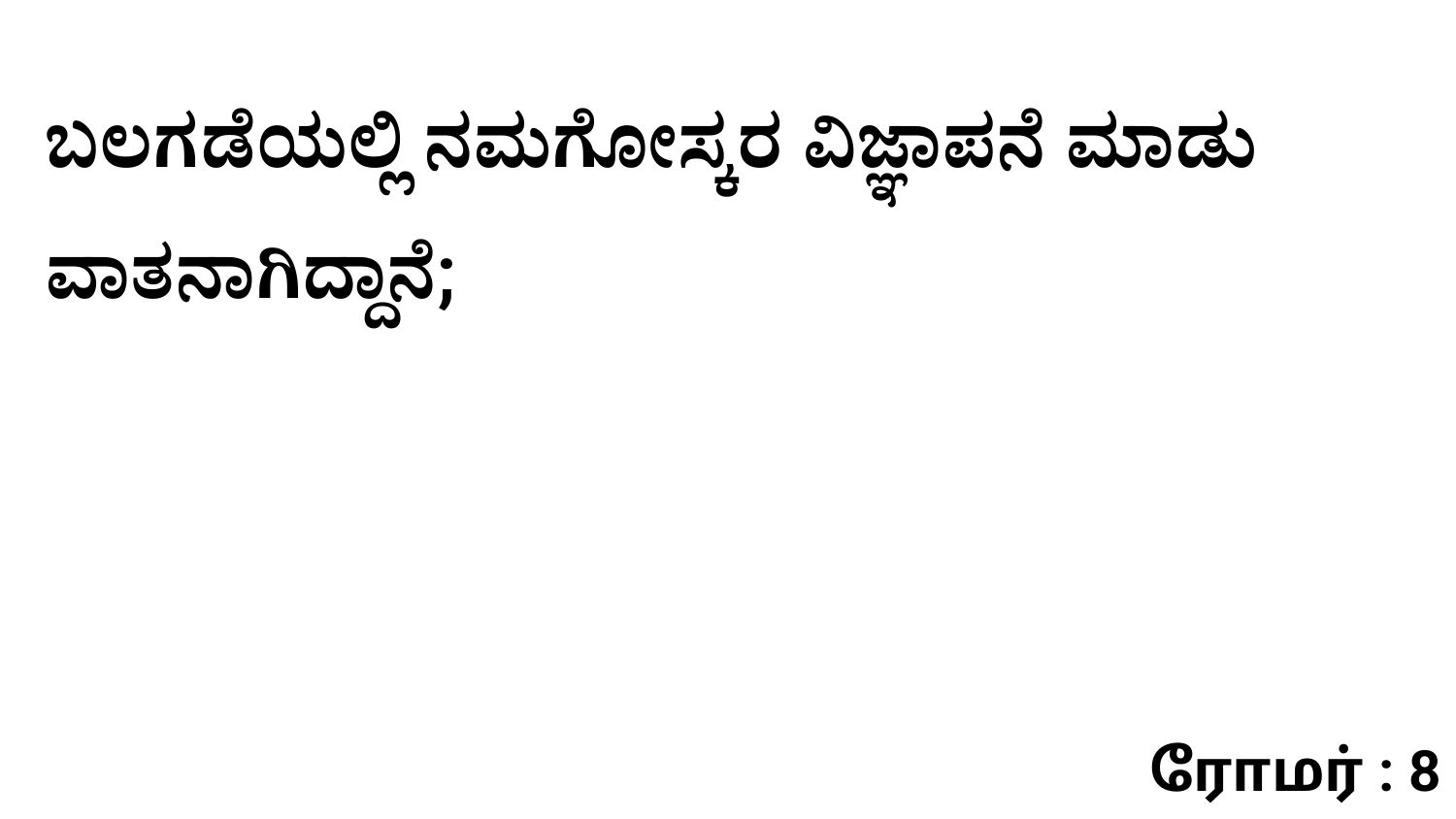

ಬಲಗಡೆಯಲ್ಲಿ ನಮಗೋಸ್ಕರ ವಿಜ್ಞಾಪನೆ ಮಾಡು ವಾತನಾಗಿದ್ದಾನೆ;
ரோமர் : 8